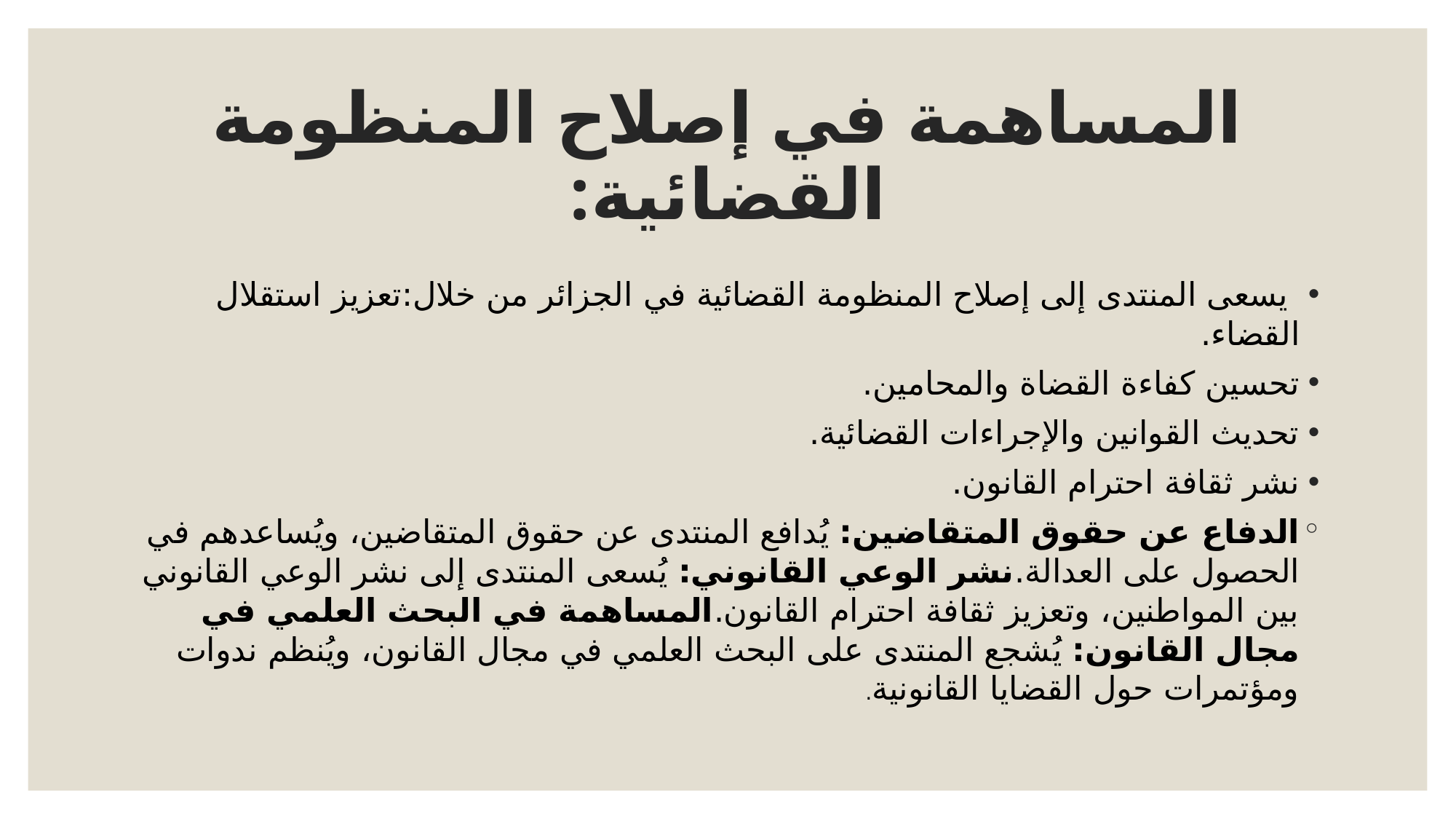

# المساهمة في إصلاح المنظومة القضائية:
 يسعى المنتدى إلى إصلاح المنظومة القضائية في الجزائر من خلال:تعزيز استقلال القضاء.
تحسين كفاءة القضاة والمحامين.
تحديث القوانين والإجراءات القضائية.
نشر ثقافة احترام القانون.
الدفاع عن حقوق المتقاضين: يُدافع المنتدى عن حقوق المتقاضين، ويُساعدهم في الحصول على العدالة.نشر الوعي القانوني: يُسعى المنتدى إلى نشر الوعي القانوني بين المواطنين، وتعزيز ثقافة احترام القانون.المساهمة في البحث العلمي في مجال القانون: يُشجع المنتدى على البحث العلمي في مجال القانون، ويُنظم ندوات ومؤتمرات حول القضايا القانونية.